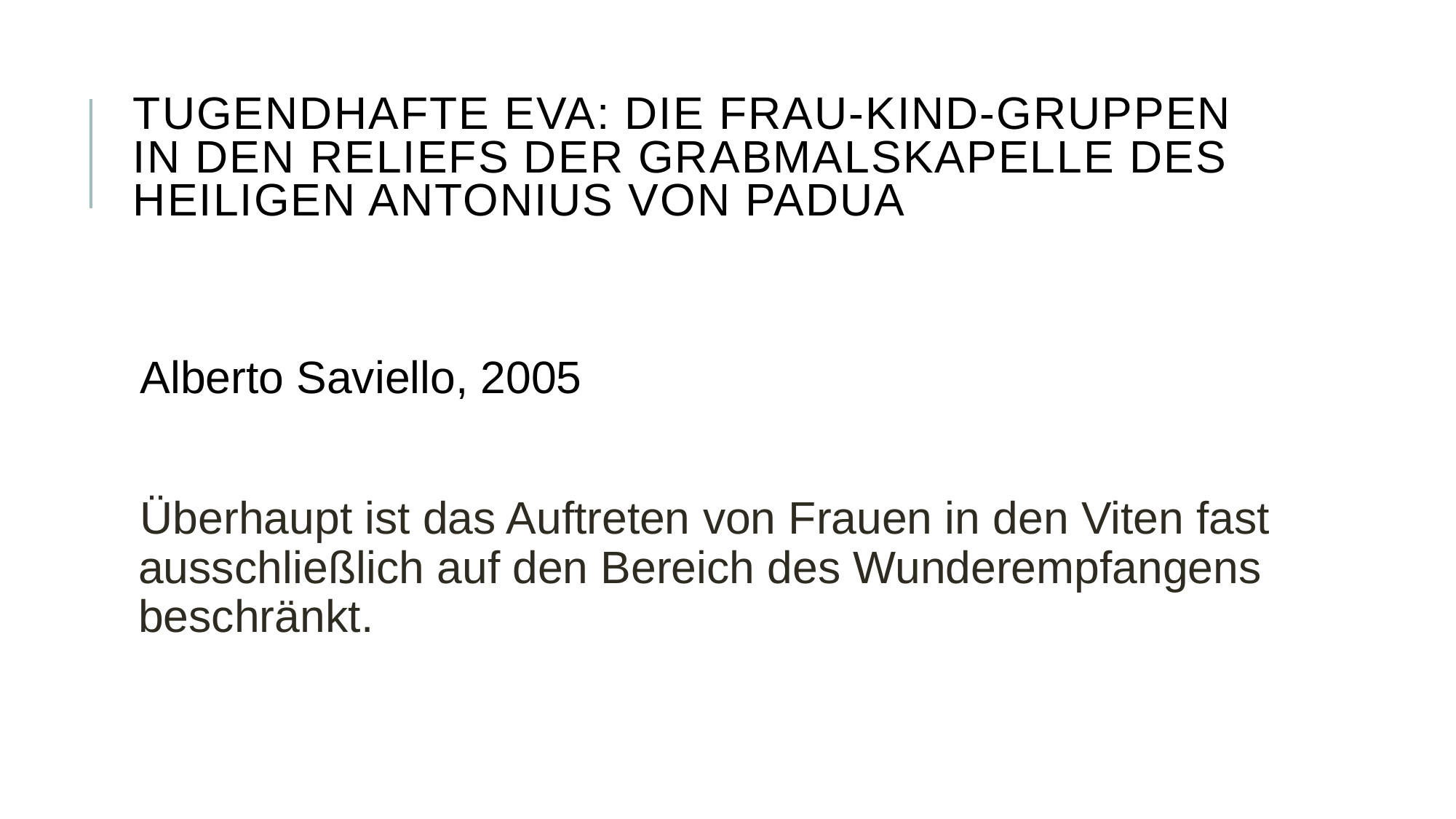

# Tugendhafte Eva: Die Frau-Kind-Gruppen in den Reliefs der Grabmalskapelle des heiligen Antonius von Padua

Alberto Saviello, 2005

Überhaupt ist das Auftreten von Frauen in den Viten fast ausschließlich auf den Bereich des Wunderempfangens beschränkt.